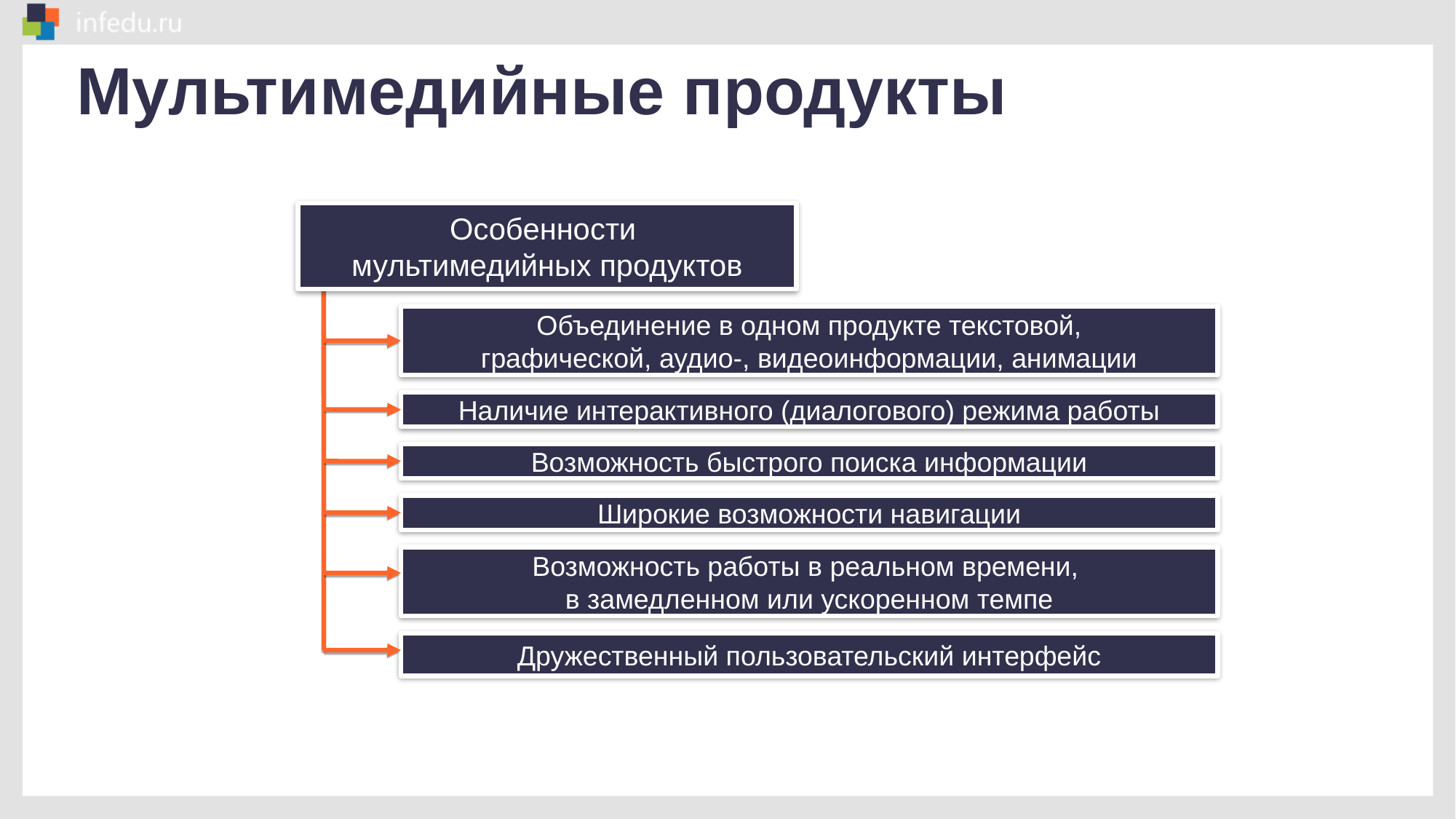

Мультимедийные продукты
Особенности
мультимедийных продуктов

Объединение в одном продукте текстовой,
графической, аудио-, видеоинформации, анимации

Наличие интерактивного (диалогового) режима работы

Возможность быстрого поиска информации

Широкие возможности навигации

Возможность работы в реальном времени,
в замедленном или ускоренном темпе

Дружественный пользовательский интерфейс